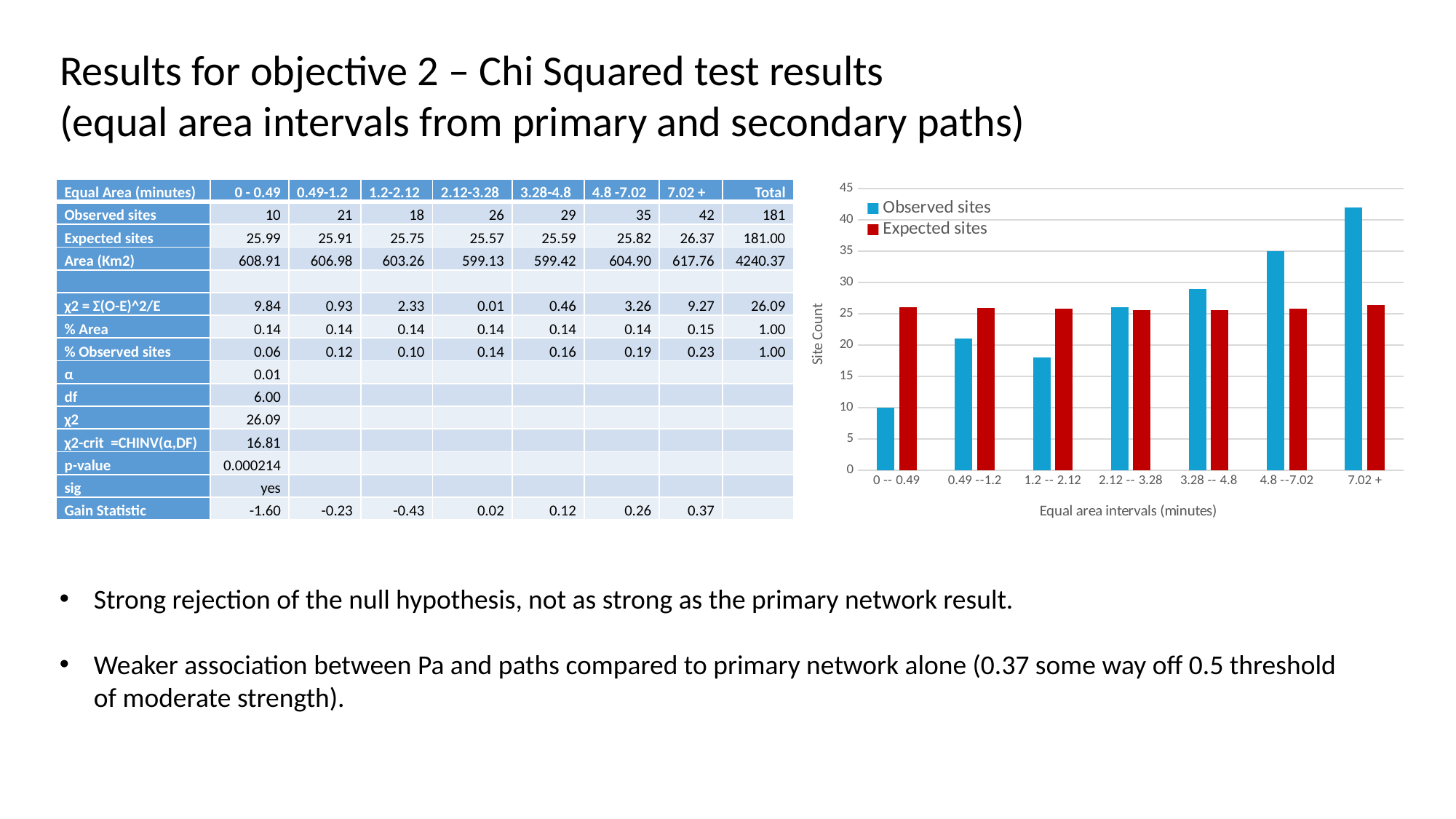

Results for objective 2 – Chi Squared test results
(equal area intervals from primary and secondary paths)

### Chart

| Category | Observed sites | Expected sites |
|---|---|---|
| 0 -- 0.49 | 10.0 | 25.991459029803757 |
| 0.49 --1.2 | 21.0 | 25.909022220440498 |
| 1.2 -- 2.12 | 18.0 | 25.750157341203924 |
| 2.12 -- 3.28 | 26.0 | 25.574020145585795 |
| 3.28 -- 4.8 | 29.0 | 25.586171042546678 |
| 4.8 --7.02 | 35.0 | 25.81997710818752 |
| 7.02 + | 42.0 | 26.369193112231862 |
| Equal Area (minutes) | 0 - 0.49 | 0.49-1.2 | 1.2-2.12 | 2.12-3.28 | 3.28-4.8 | 4.8 -7.02 | 7.02 + | Total |
| --- | --- | --- | --- | --- | --- | --- | --- | --- |
| Observed sites | 10 | 21 | 18 | 26 | 29 | 35 | 42 | 181 |
| Expected sites | 25.99 | 25.91 | 25.75 | 25.57 | 25.59 | 25.82 | 26.37 | 181.00 |
| Area (Km2) | 608.91 | 606.98 | 603.26 | 599.13 | 599.42 | 604.90 | 617.76 | 4240.37 |
|  |  |  |  |  |  |  |  |  |
| χ2 = Σ(O-E)^2/E | 9.84 | 0.93 | 2.33 | 0.01 | 0.46 | 3.26 | 9.27 | 26.09 |
| % Area | 0.14 | 0.14 | 0.14 | 0.14 | 0.14 | 0.14 | 0.15 | 1.00 |
| % Observed sites | 0.06 | 0.12 | 0.10 | 0.14 | 0.16 | 0.19 | 0.23 | 1.00 |
| α | 0.01 |  |  |  |  |  |  |  |
| df | 6.00 |  |  |  |  |  |  |  |
| χ2 | 26.09 |  |  |  |  |  |  |  |
| χ2-crit =CHINV(α,DF) | 16.81 |  |  |  |  |  |  |  |
| p-value | 0.000214 |  |  |  |  |  |  |  |
| sig | yes |  |  |  |  |  |  |  |
| Gain Statistic | -1.60 | -0.23 | -0.43 | 0.02 | 0.12 | 0.26 | 0.37 |  |

Strong rejection of the null hypothesis, not as strong as the primary network result.

Weaker association between Pa and paths compared to primary network alone (0.37 some way off 0.5 threshold of moderate strength).